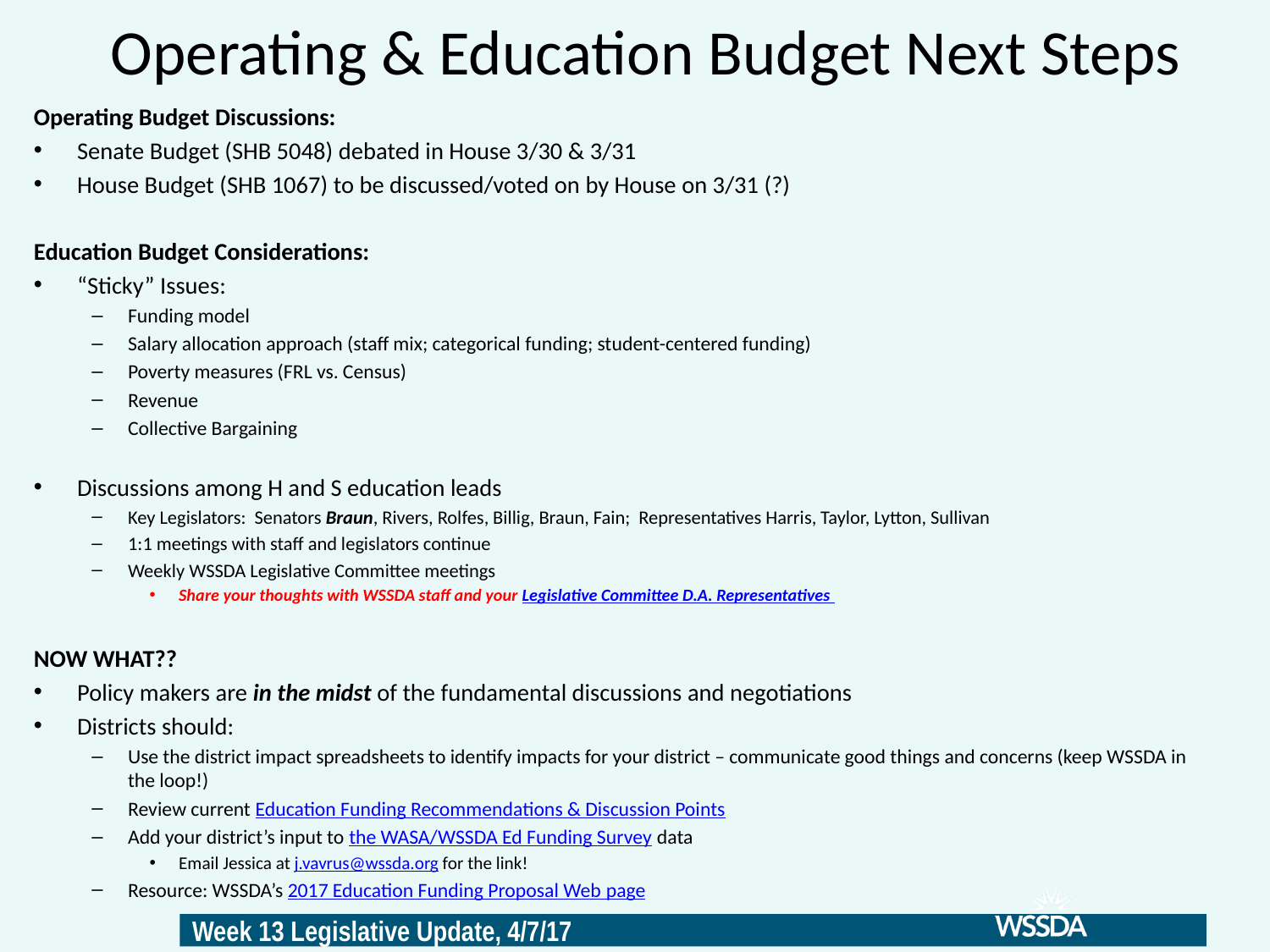

# Operating & Education Budget Next Steps
Operating Budget Discussions:
Senate Budget (SHB 5048) debated in House 3/30 & 3/31
House Budget (SHB 1067) to be discussed/voted on by House on 3/31 (?)

Education Budget Considerations:
“Sticky” Issues:
Funding model
Salary allocation approach (staff mix; categorical funding; student-centered funding)
Poverty measures (FRL vs. Census)
Revenue
Collective Bargaining

Discussions among H and S education leads
Key Legislators:  Senators Braun, Rivers, Rolfes, Billig, Braun, Fain;  Representatives Harris, Taylor, Lytton, Sullivan
1:1 meetings with staff and legislators continue
Weekly WSSDA Legislative Committee meetings
Share your thoughts with WSSDA staff and your Legislative Committee D.A. Representatives

NOW WHAT??
Policy makers are in the midst of the fundamental discussions and negotiations
Districts should:
Use the district impact spreadsheets to identify impacts for your district – communicate good things and concerns (keep WSSDA in the loop!)
Review current Education Funding Recommendations & Discussion Points
Add your district’s input to the WASA/WSSDA Ed Funding Survey data
Email Jessica at j.vavrus@wssda.org for the link!
Resource: WSSDA’s 2017 Education Funding Proposal Web page
20